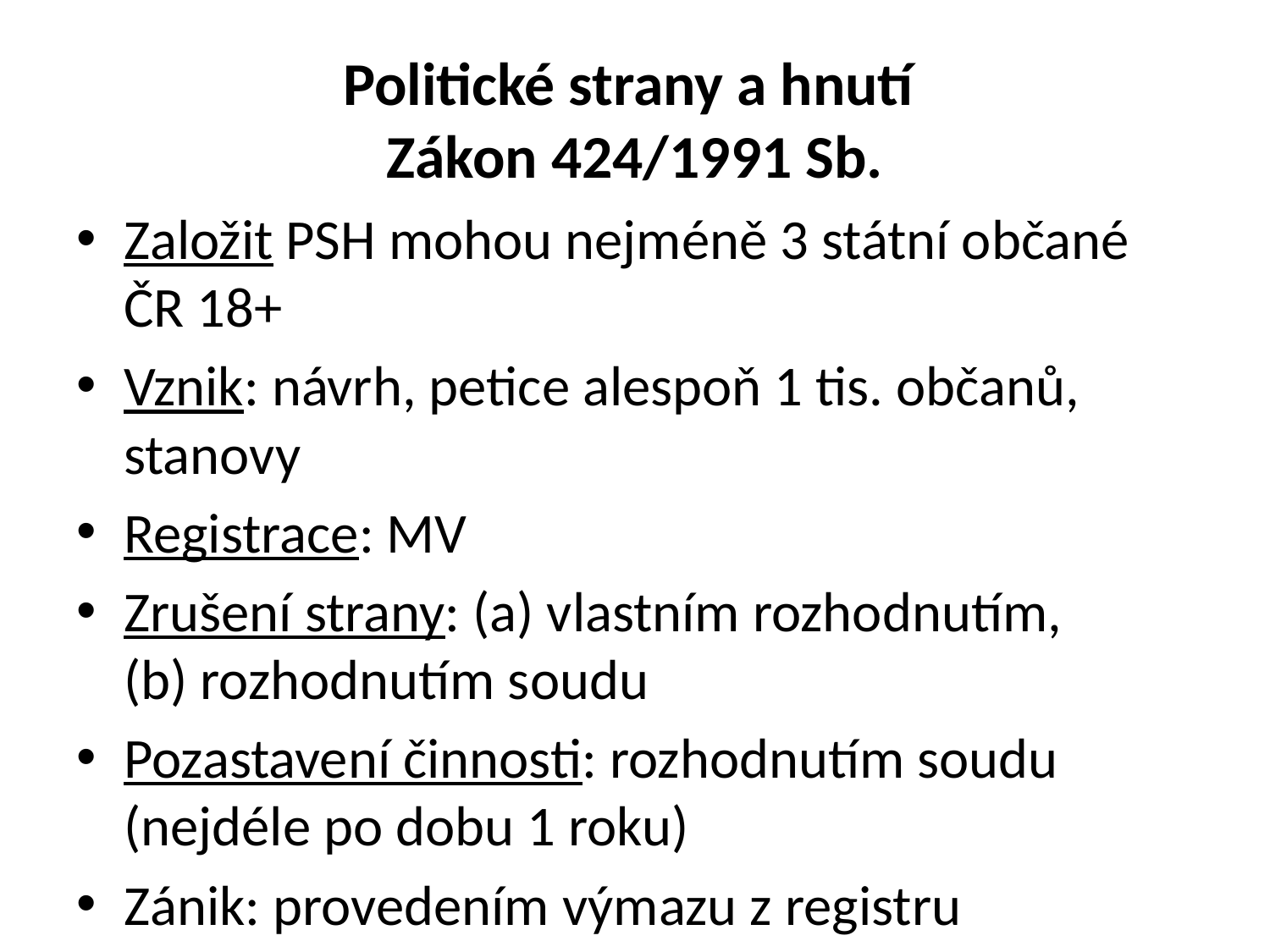

# Politické strany a hnutí Zákon 424/1991 Sb.
Založit PSH mohou nejméně 3 státní občané ČR 18+
Vznik: návrh, petice alespoň 1 tis. občanů, stanovy
Registrace: MV
Zrušení strany: (a) vlastním rozhodnutím,
(b) rozhodnutím soudu
Pozastavení činnosti: rozhodnutím soudu (nejdéle po dobu 1 roku)
Zánik: provedením výmazu z registru